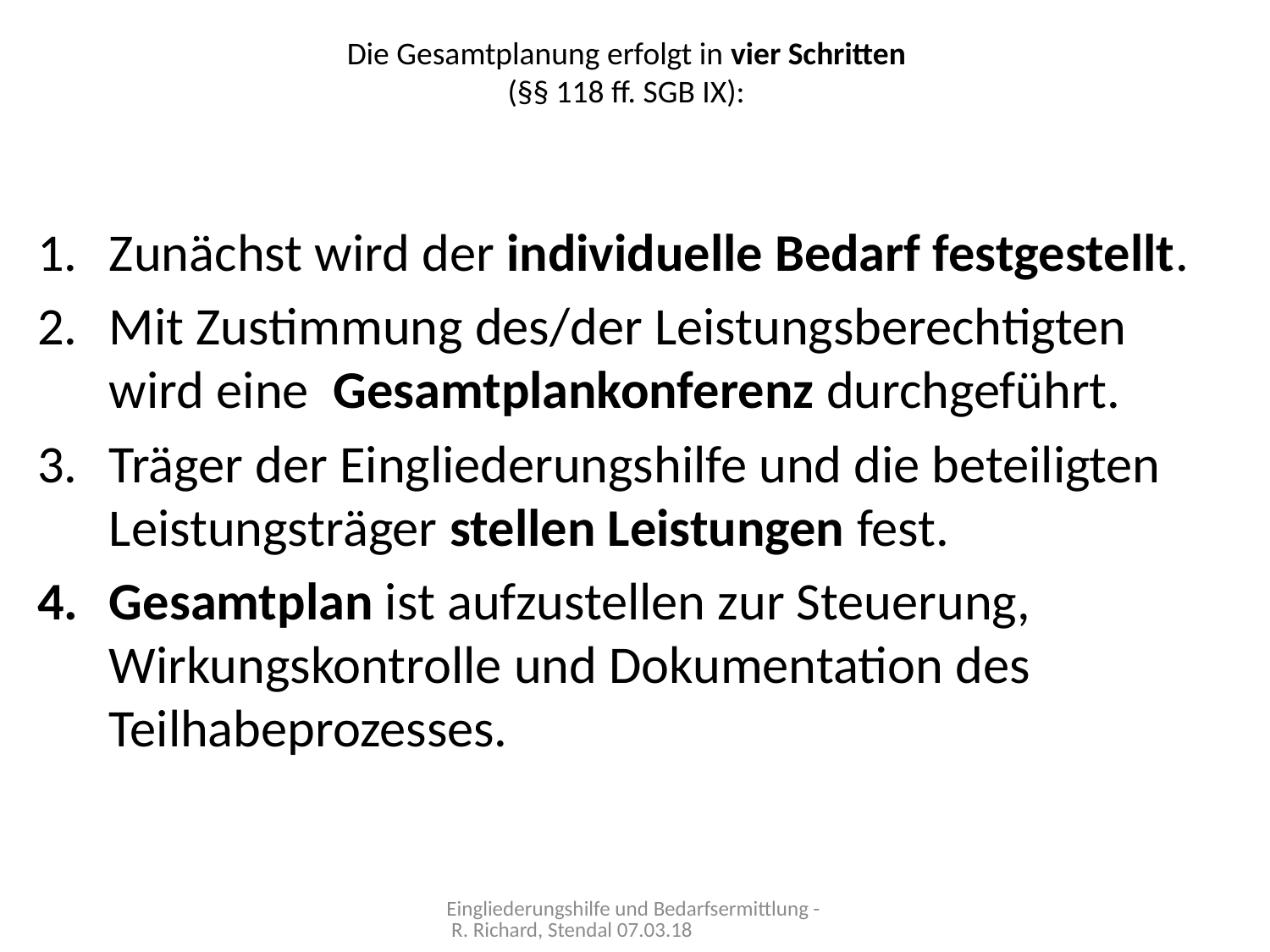

# Die Gesamtplanung erfolgt in vier Schritten (§§ 118 ff. SGB IX):
Zunächst wird der individuelle Bedarf festgestellt.
Mit Zustimmung des/der Leistungsberechtigten wird eine  Gesamtplankonferenz durchgeführt.
Träger der Eingliederungshilfe und die beteiligten Leistungsträger stellen Leistungen fest.
Gesamtplan ist aufzustellen zur Steuerung, Wirkungskontrolle und Dokumentation des Teilhabeprozesses.

Eingliederungshilfe und Bedarfsermittlung - R. Richard, Stendal 07.03.18